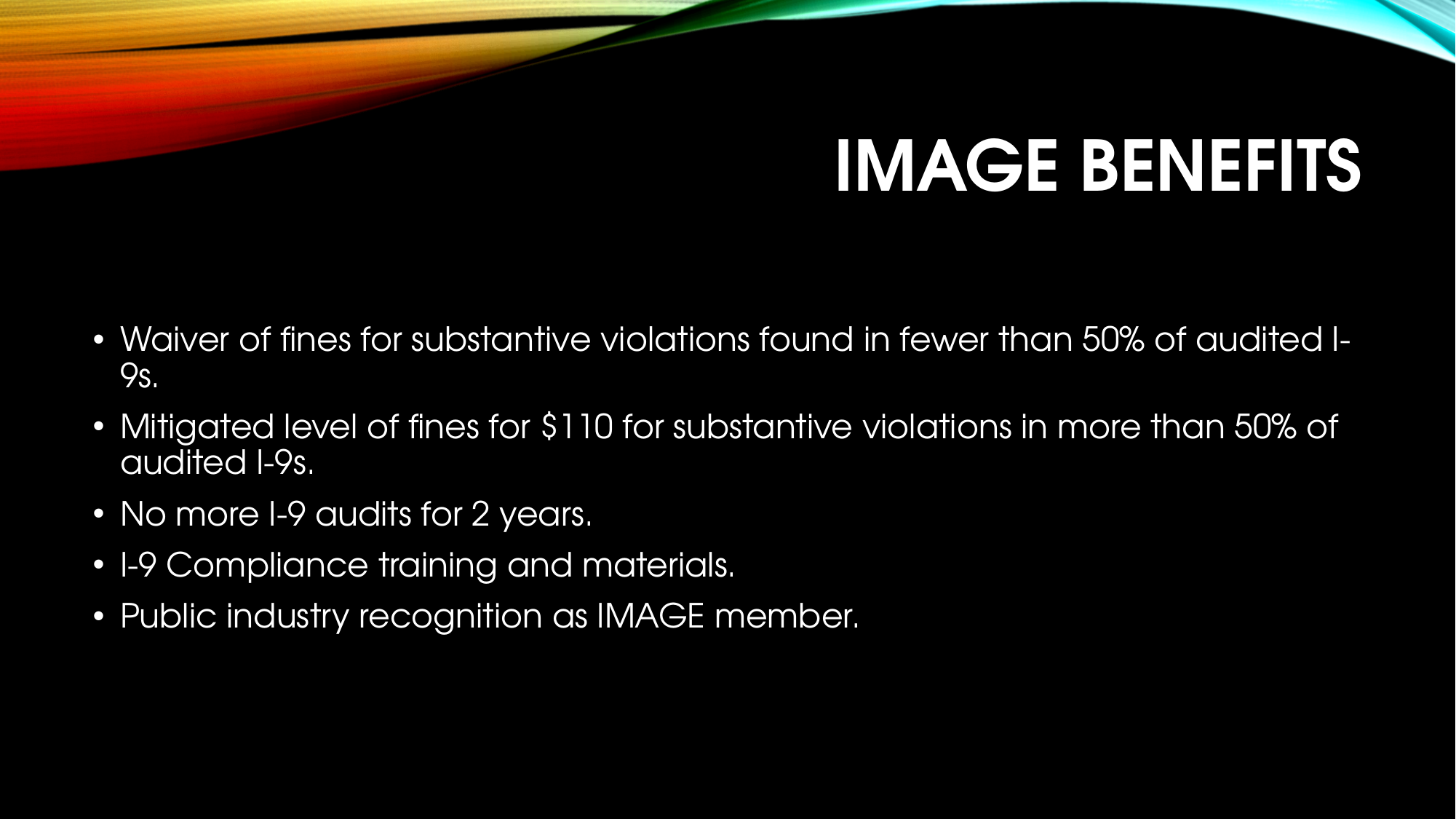

# IMAGE BENEFITS

Waiver of fines for substantive violations found in fewer than 50% of audited I-9s.
Mitigated level of fines for $110 for substantive violations in more than 50% of audited I-9s.
No more I-9 audits for 2 years.
I-9 Compliance training and materials.
Public industry recognition as IMAGE member.